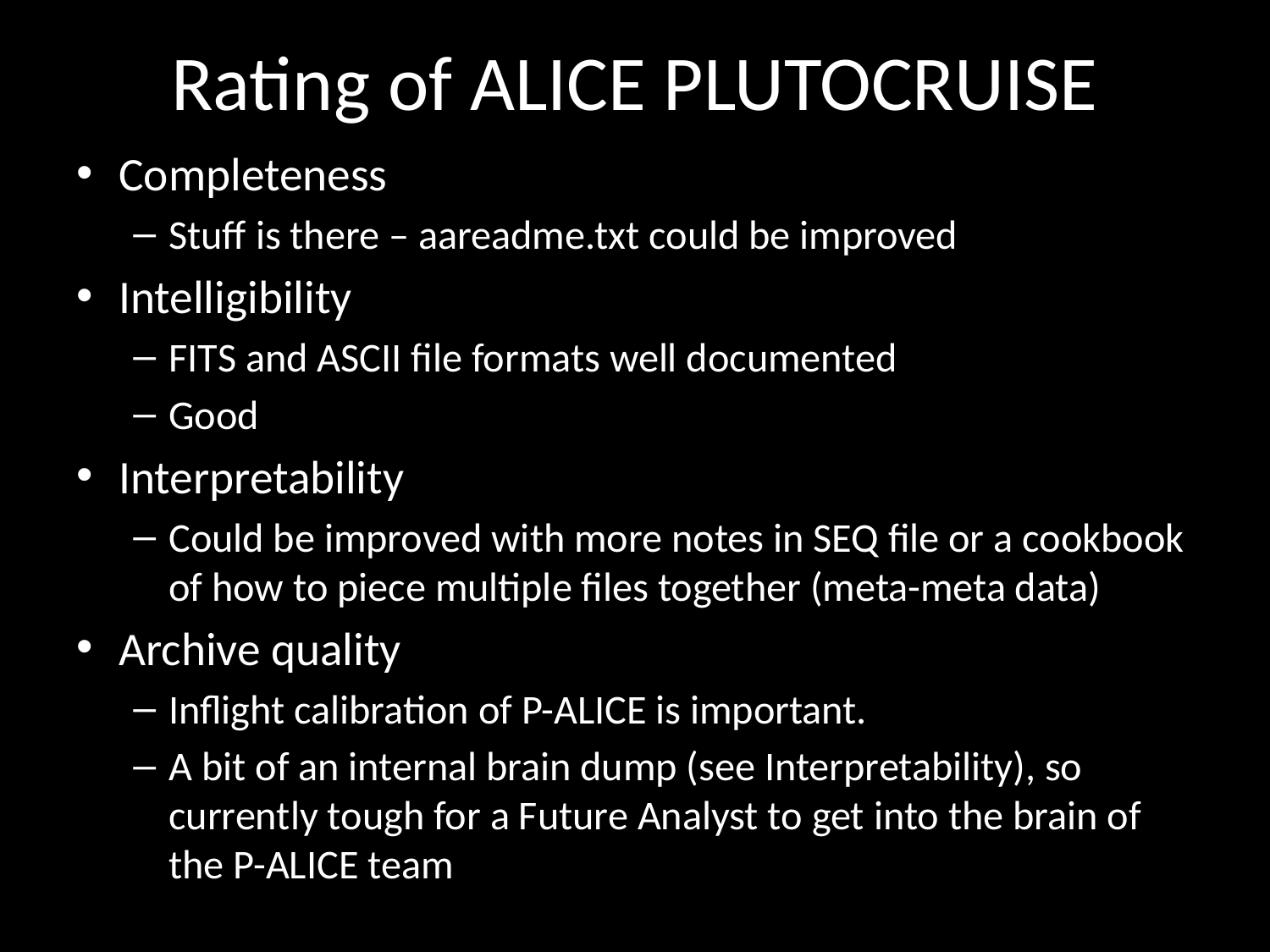

# Rating of ALICE PLUTOCRUISE
Completeness
Stuff is there – aareadme.txt could be improved
Intelligibility
FITS and ASCII file formats well documented
Good
Interpretability
Could be improved with more notes in SEQ file or a cookbook of how to piece multiple files together (meta-meta data)
Archive quality
Inflight calibration of P-ALICE is important.
A bit of an internal brain dump (see Interpretability), so currently tough for a Future Analyst to get into the brain of the P-ALICE team